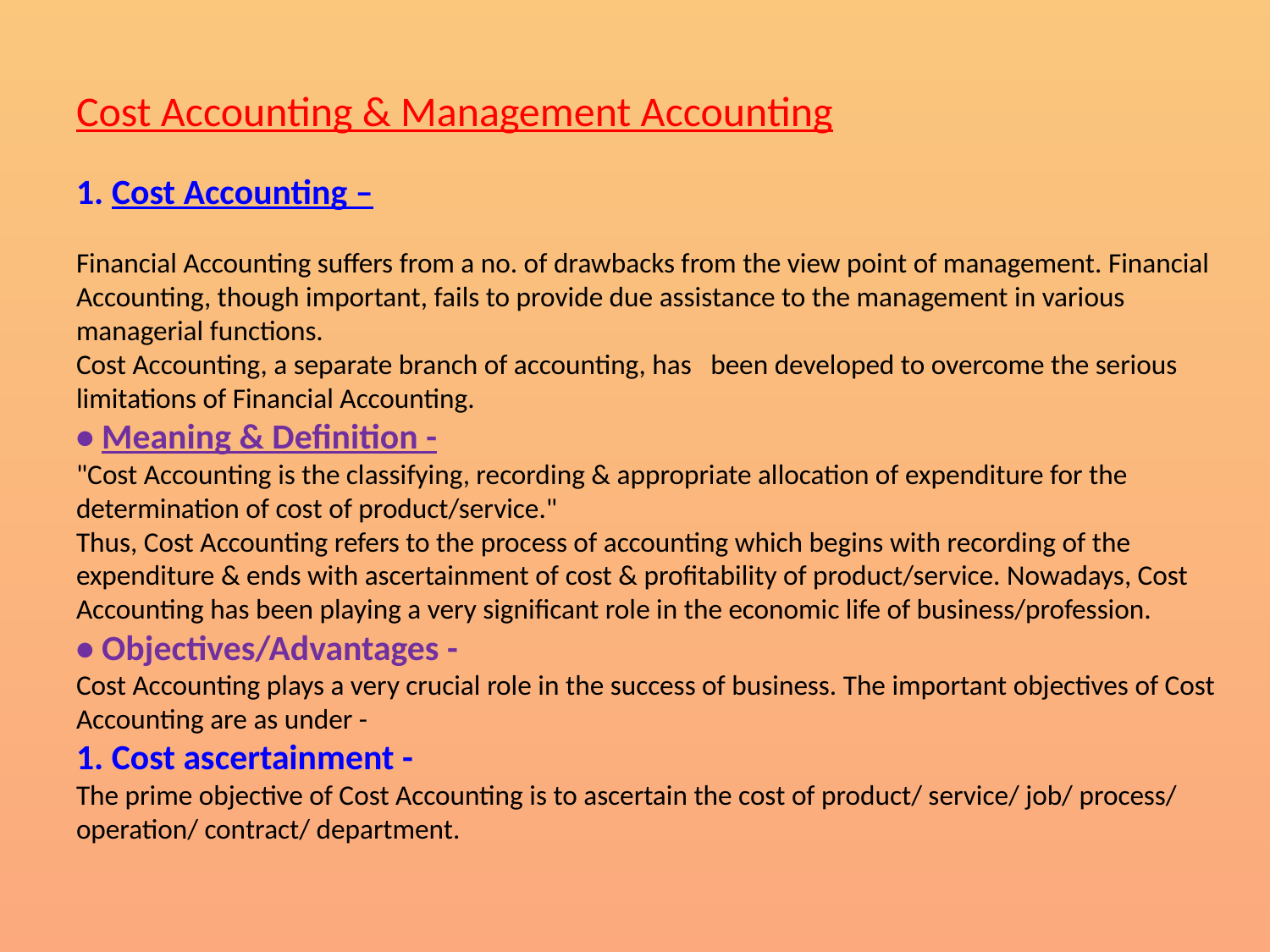

# Cost Accounting & Management Accounting 1. Cost Accounting – Financial Accounting suffers from a no. of drawbacks from the view point of management. Financial Accounting, though important, fails to provide due assistance to the management in various managerial functions. Cost Accounting, a separate branch of accounting, has   been developed to overcome the serious limitations of Financial Accounting. • Meaning & Definition - "Cost Accounting is the classifying, recording & appropriate allocation of expenditure for the determination of cost of product/service." Thus, Cost Accounting refers to the process of accounting which begins with recording of the expenditure & ends with ascertainment of cost & profitability of product/service. Nowadays, Cost Accounting has been playing a very significant role in the economic life of business/profession. • Objectives/Advantages - Cost Accounting plays a very crucial role in the success of business. The important objectives of Cost Accounting are as under - 1. Cost ascertainment - The prime objective of Cost Accounting is to ascertain the cost of product/ service/ job/ process/ operation/ contract/ department.